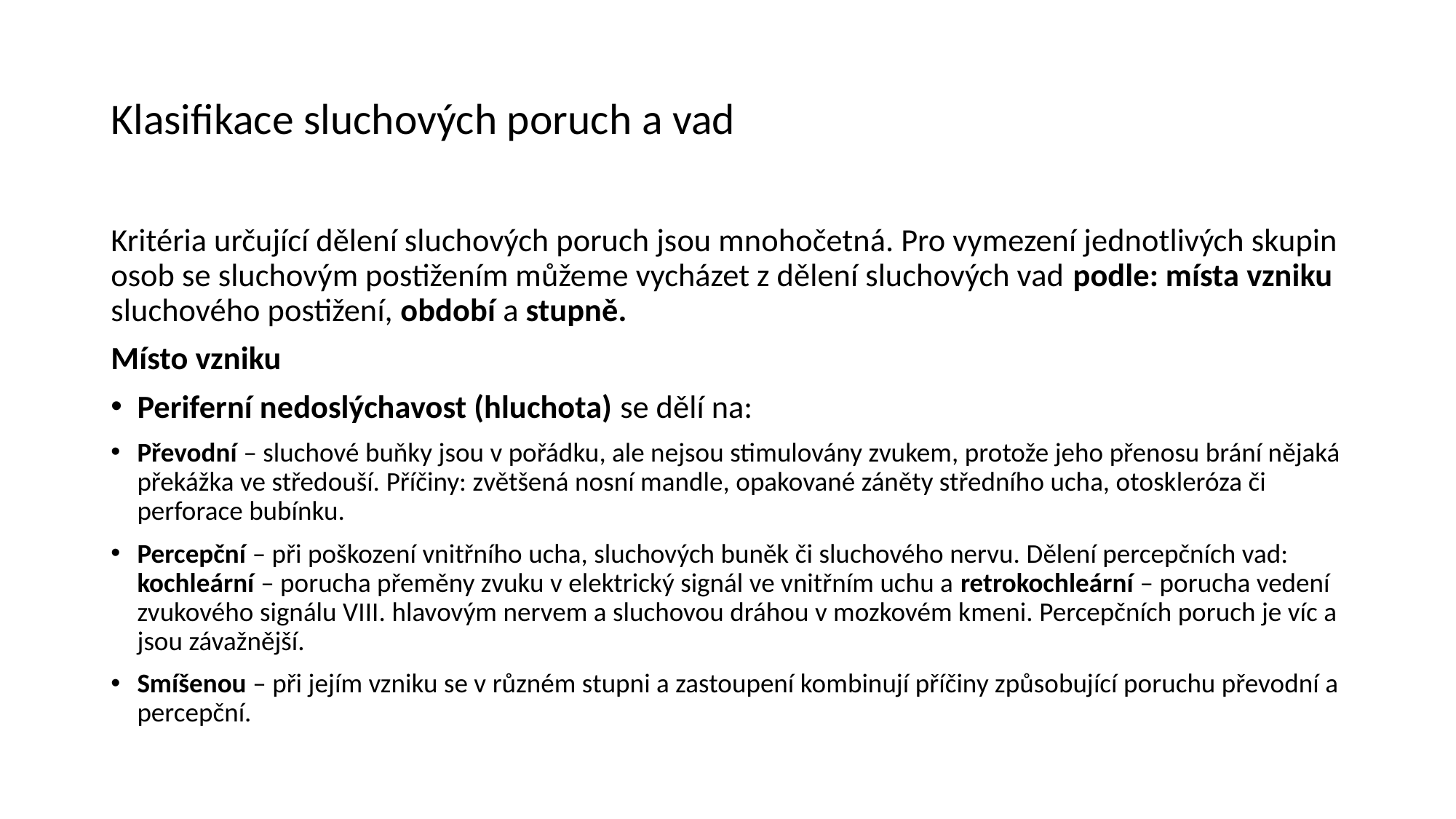

# Klasifikace sluchových poruch a vad
Kritéria určující dělení sluchových poruch jsou mnohočetná. Pro vymezení jednotlivých skupin osob se sluchovým postižením můžeme vycházet z dělení sluchových vad podle: místa vzniku sluchového postižení, období a stupně.
Místo vzniku
Periferní nedoslýchavost (hluchota) se dělí na:
Převodní – sluchové buňky jsou v pořádku, ale nejsou stimulovány zvukem, protože jeho přenosu brání nějaká překážka ve středouší. Příčiny: zvětšená nosní mandle, opakované záněty středního ucha, otoskleróza či perforace bubínku.
Percepční – při poškození vnitřního ucha, sluchových buněk či sluchového nervu. Dělení percepčních vad: kochleární – porucha přeměny zvuku v elektrický signál ve vnitřním uchu a retrokochleární – porucha vedení zvukového signálu VIII. hlavovým nervem a sluchovou dráhou v mozkovém kmeni. Percepčních poruch je víc a jsou závažnější.
Smíšenou – při jejím vzniku se v různém stupni a zastoupení kombinují příčiny způsobující poruchu převodní a percepční.